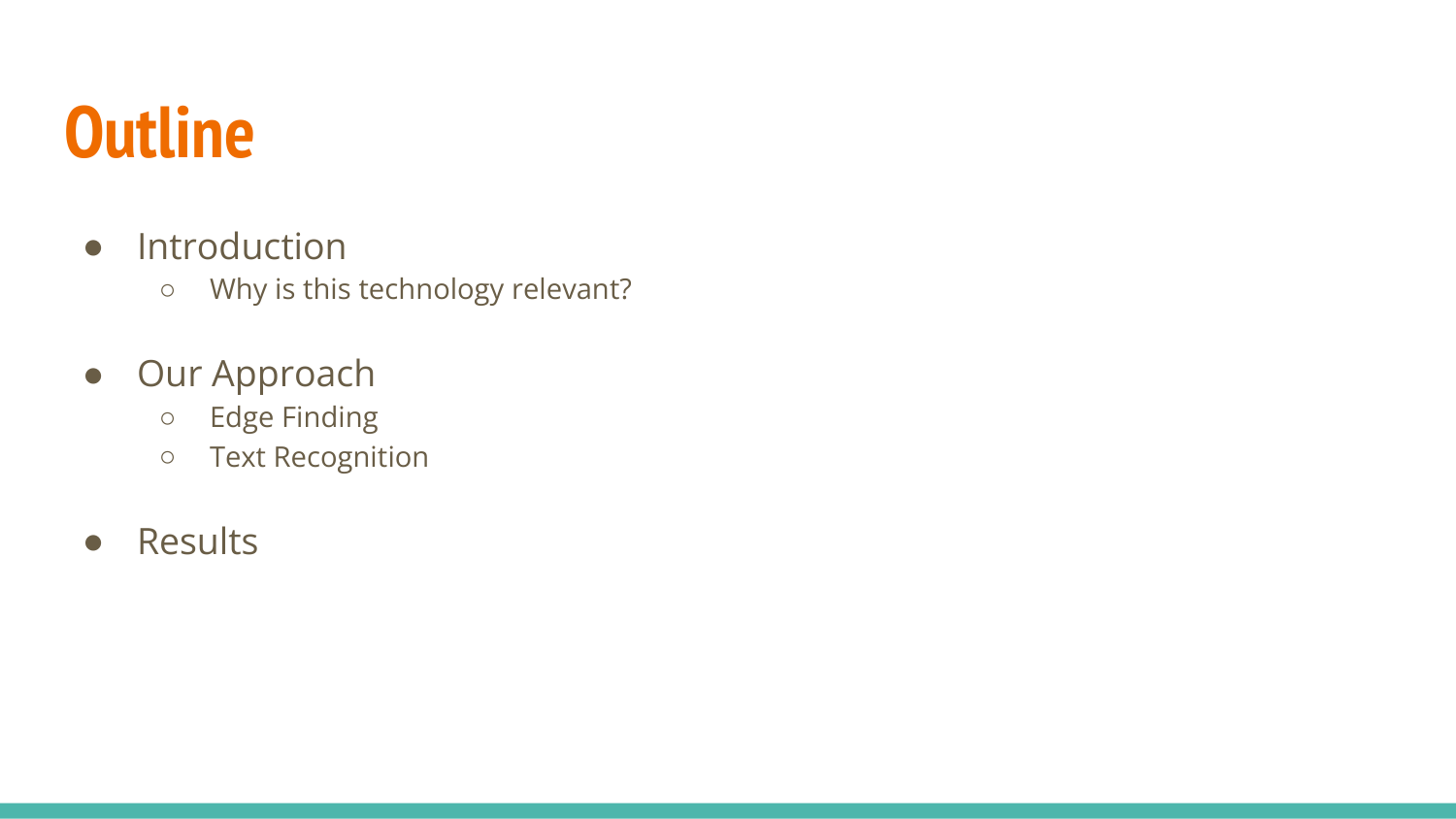

# Outline
Introduction
Why is this technology relevant?
Our Approach
Edge Finding
Text Recognition
Results